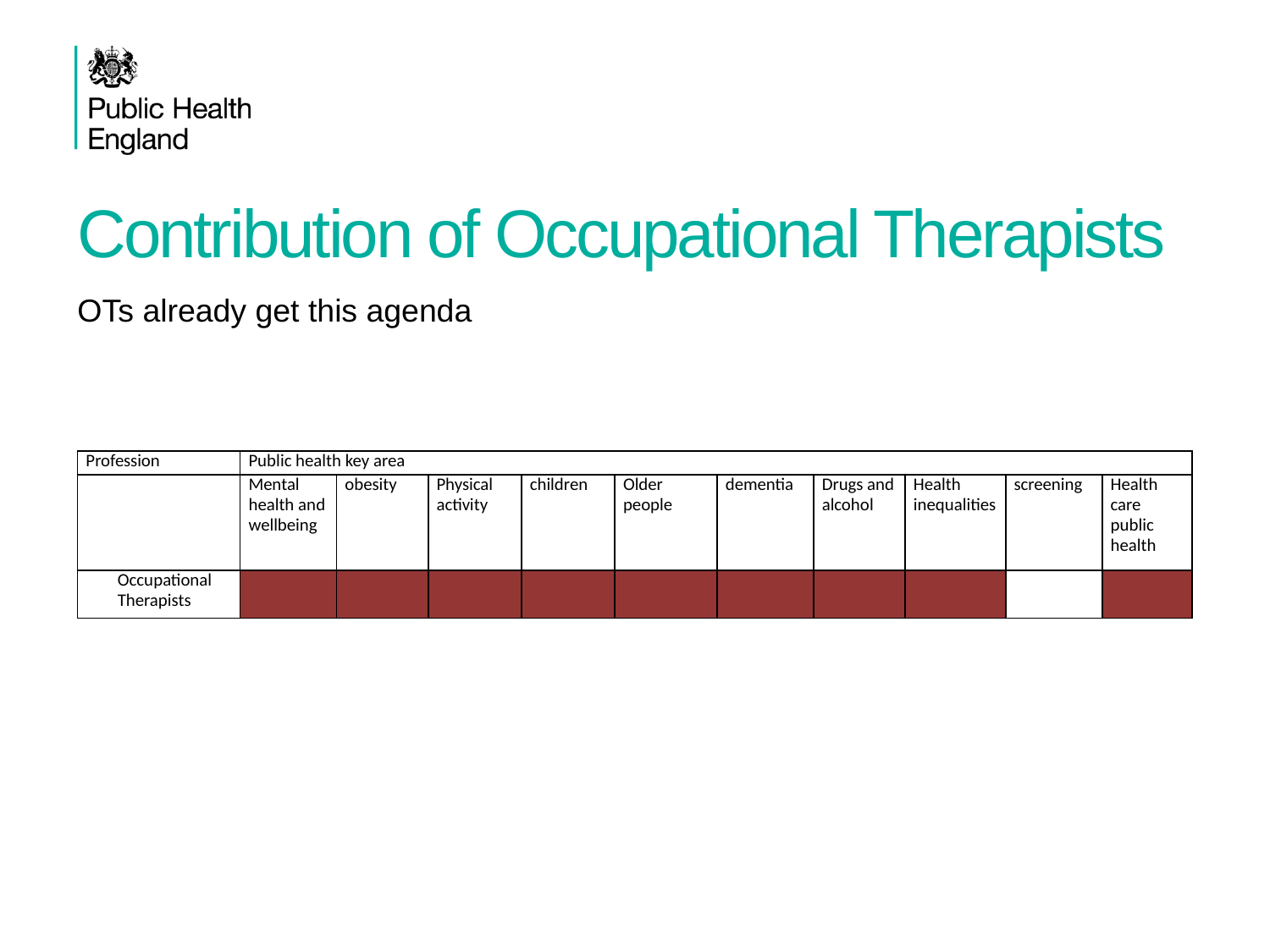

# Contribution of Occupational Therapists
OTs already get this agenda

| Profession | Public health key area |  |  |  |  |  |  |  |  |  |
| --- | --- | --- | --- | --- | --- | --- | --- | --- | --- | --- |
|  | Mental health and wellbeing | obesity | Physical activity | children | Older people | dementia | Drugs and alcohol | Health inequalities | screening | Health care public health |
| Occupational Therapists |  |  |  |  |  |  |  |  |  |  |
sustainability